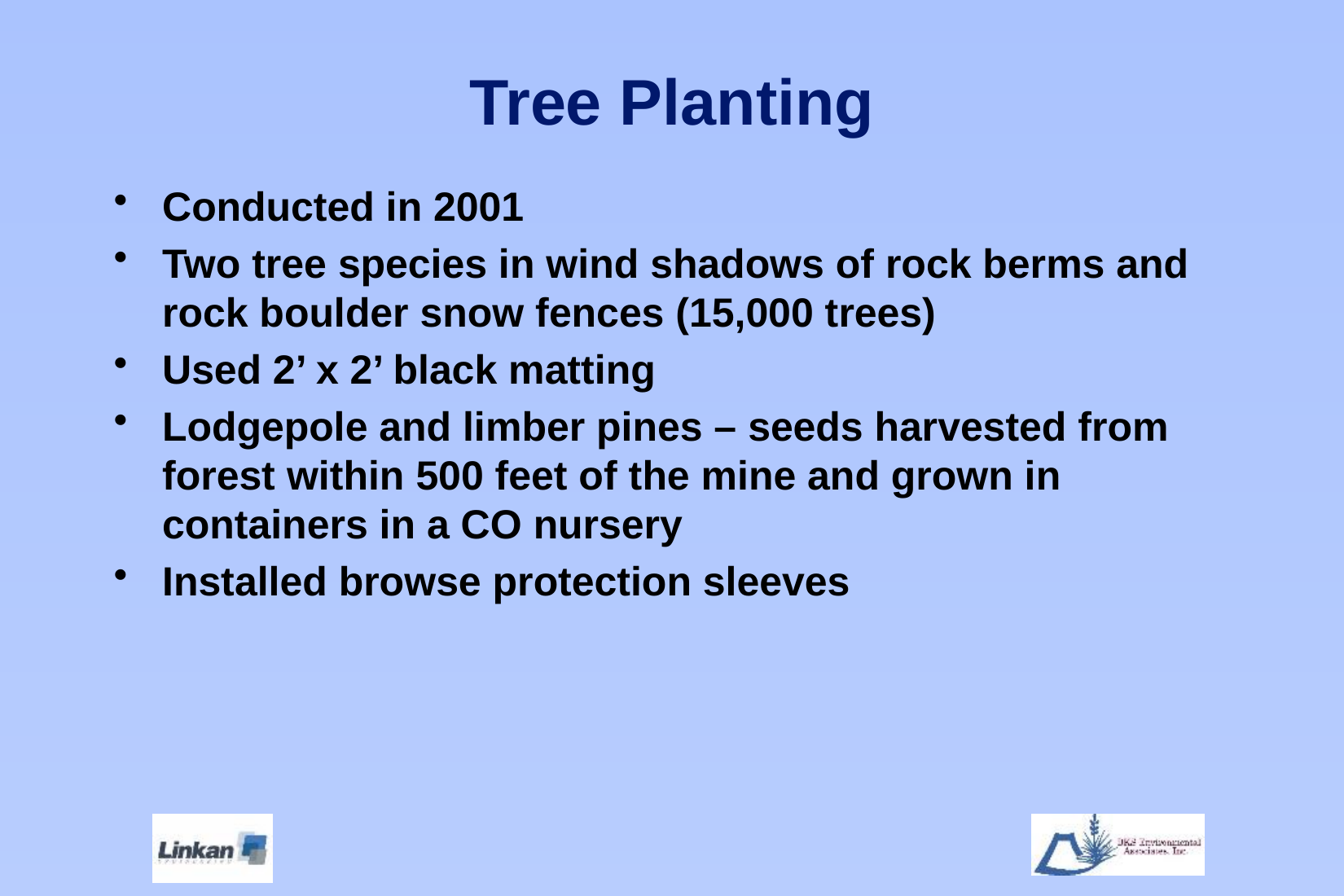

# Tree Planting
Conducted in 2001
Two tree species in wind shadows of rock berms and rock boulder snow fences (15,000 trees)
Used 2’ x 2’ black matting
Lodgepole and limber pines – seeds harvested from forest within 500 feet of the mine and grown in containers in a CO nursery
Installed browse protection sleeves